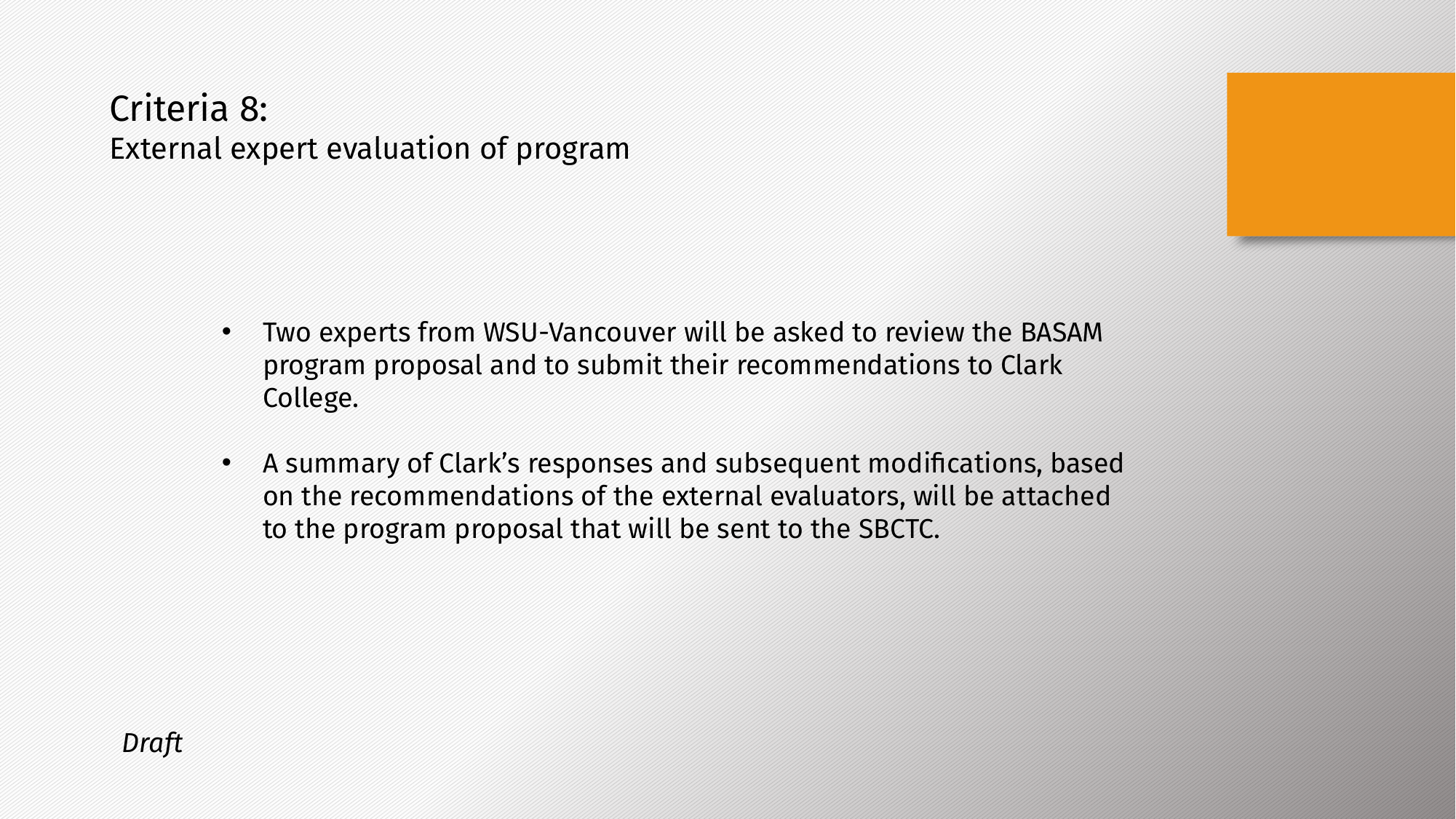

Criteria 8:
External expert evaluation of program
Two experts from WSU-Vancouver will be asked to review the BASAM program proposal and to submit their recommendations to Clark College.

A summary of Clark’s responses and subsequent modifications, based on the recommendations of the external evaluators, will be attached to the program proposal that will be sent to the SBCTC.
Draft